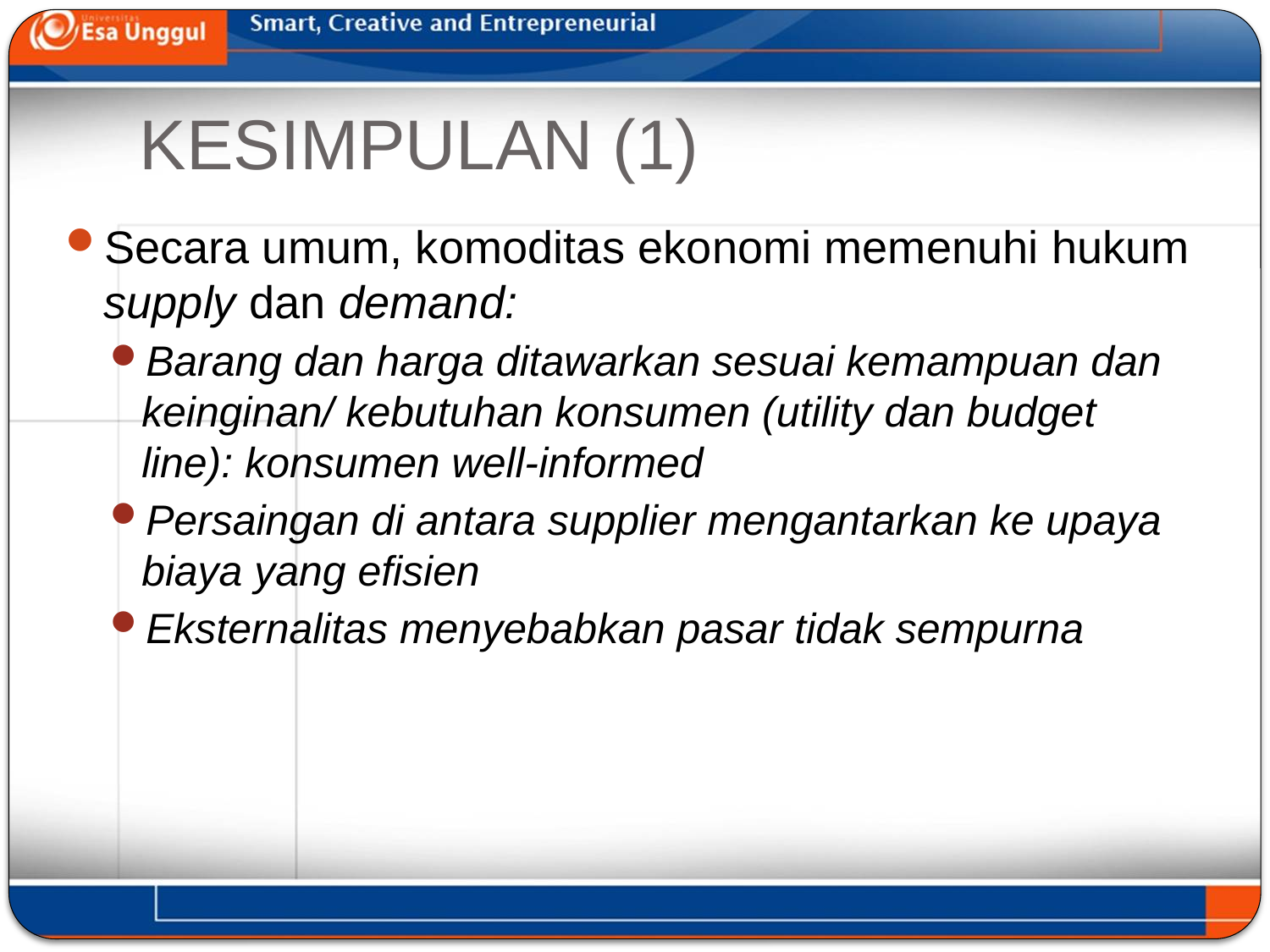

# KESIMPULAN (1)
Secara umum, komoditas ekonomi memenuhi hukum supply dan demand:
Barang dan harga ditawarkan sesuai kemampuan dan keinginan/ kebutuhan konsumen (utility dan budget line): konsumen well-informed
Persaingan di antara supplier mengantarkan ke upaya biaya yang efisien
Eksternalitas menyebabkan pasar tidak sempurna